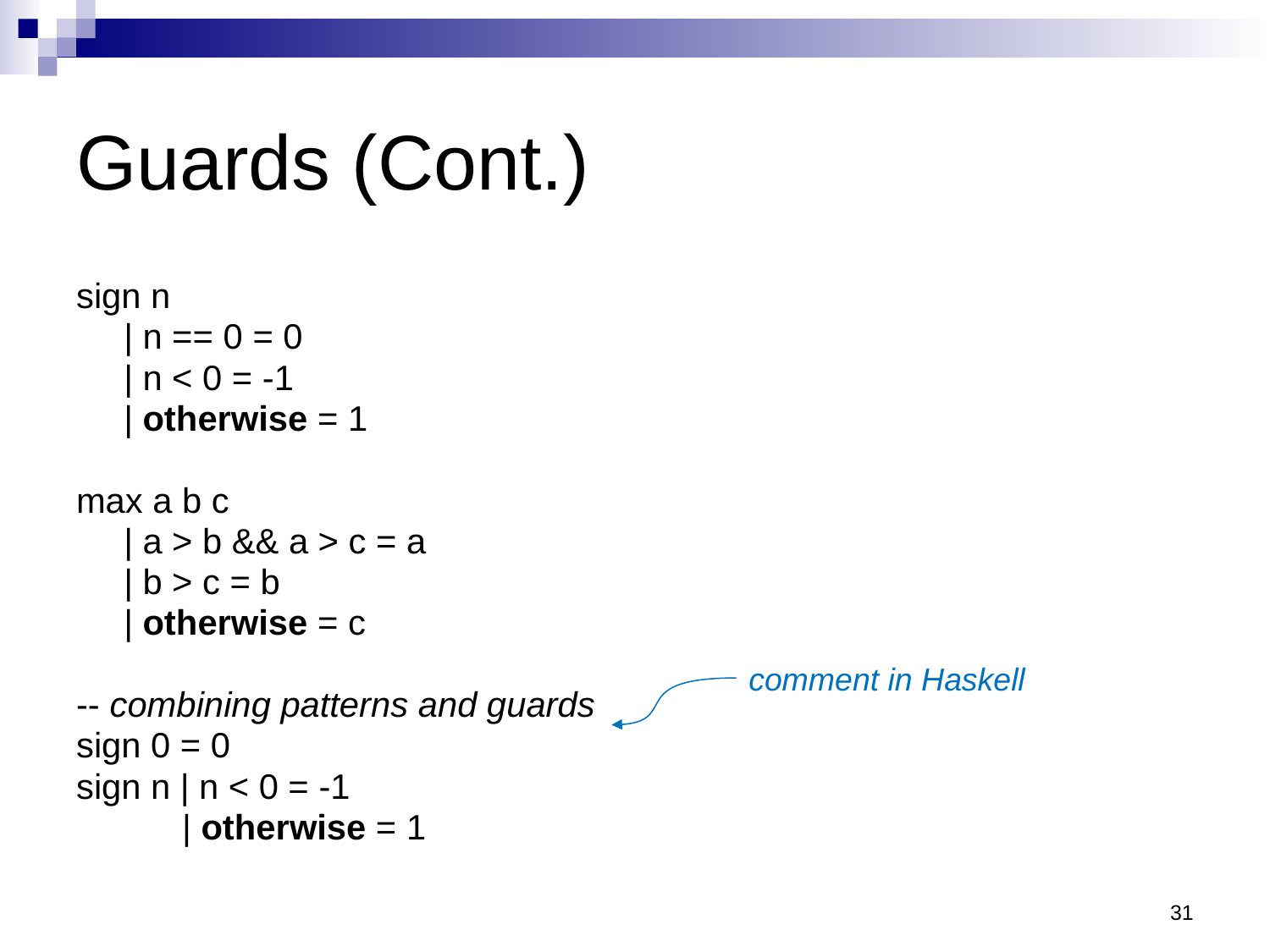

# Guards (Cont.)
sign n
	| n == 0 = 0
	| n < 0 = -1
	| otherwise = 1

max a b c
	| a > b && a > c = a
	| b > c = b
	| otherwise = c

-- combining patterns and guards
sign 0 = 0
sign n | n < 0 = -1
	      | otherwise = 1
comment in Haskell
31